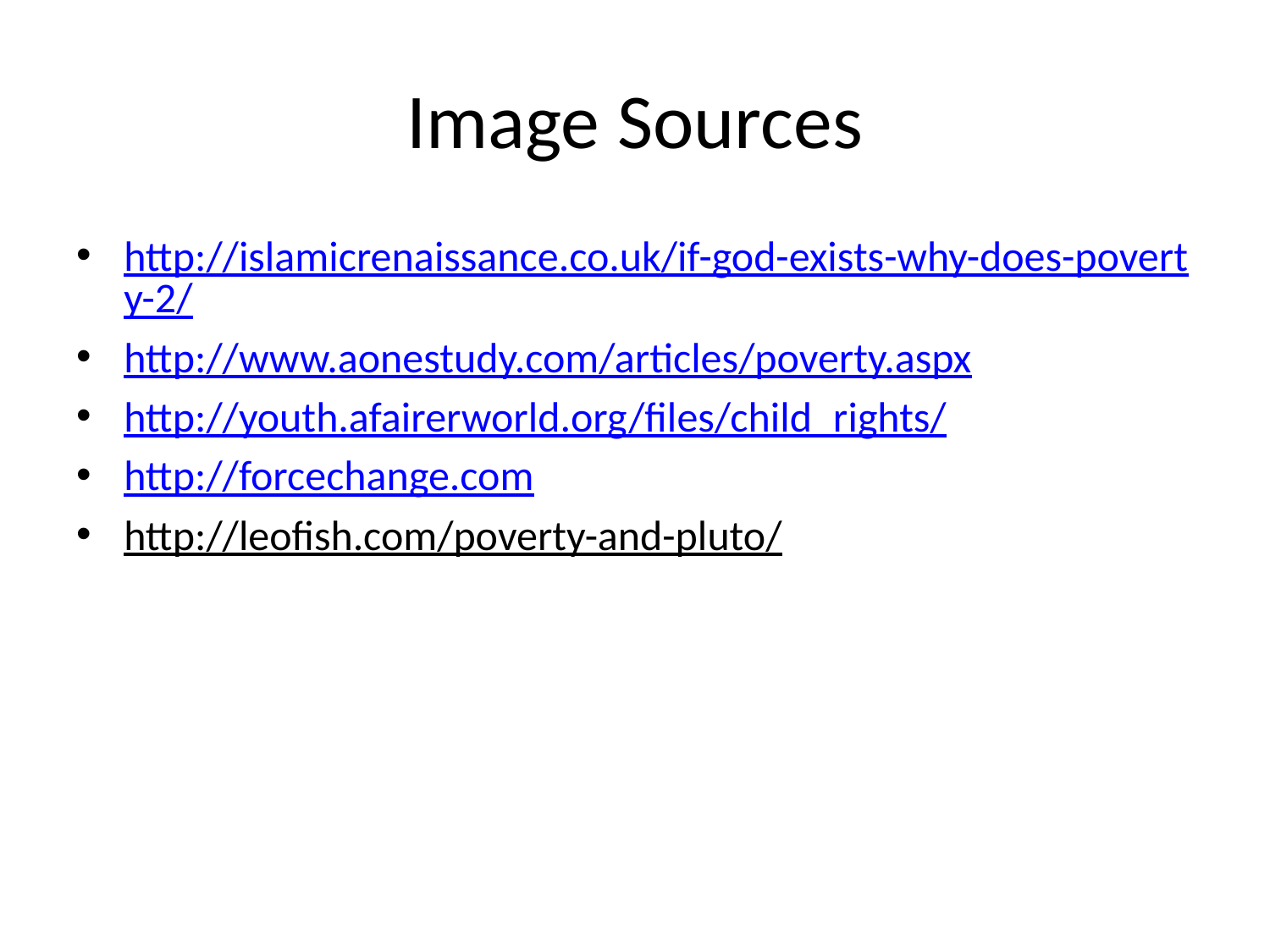

# Image Sources
http://islamicrenaissance.co.uk/if-god-exists-why-does-poverty-2/
http://www.aonestudy.com/articles/poverty.aspx
http://youth.afairerworld.org/files/child_rights/
http://forcechange.com
http://leofish.com/poverty-and-pluto/